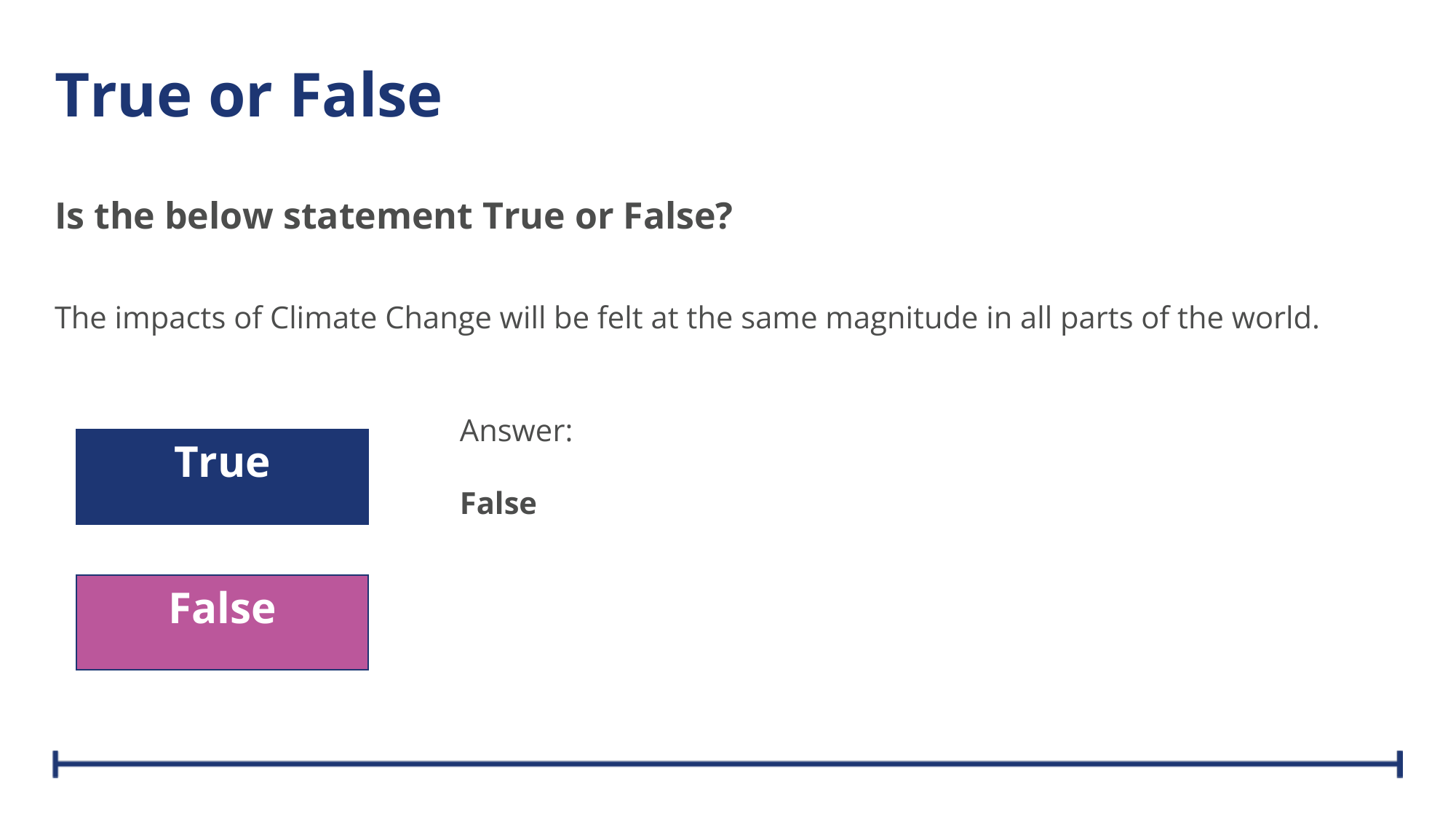

# True or False
Is the below statement True or False?

The impacts of Climate Change will be felt at the same magnitude in all parts of the world.
Answer:

False

True
False